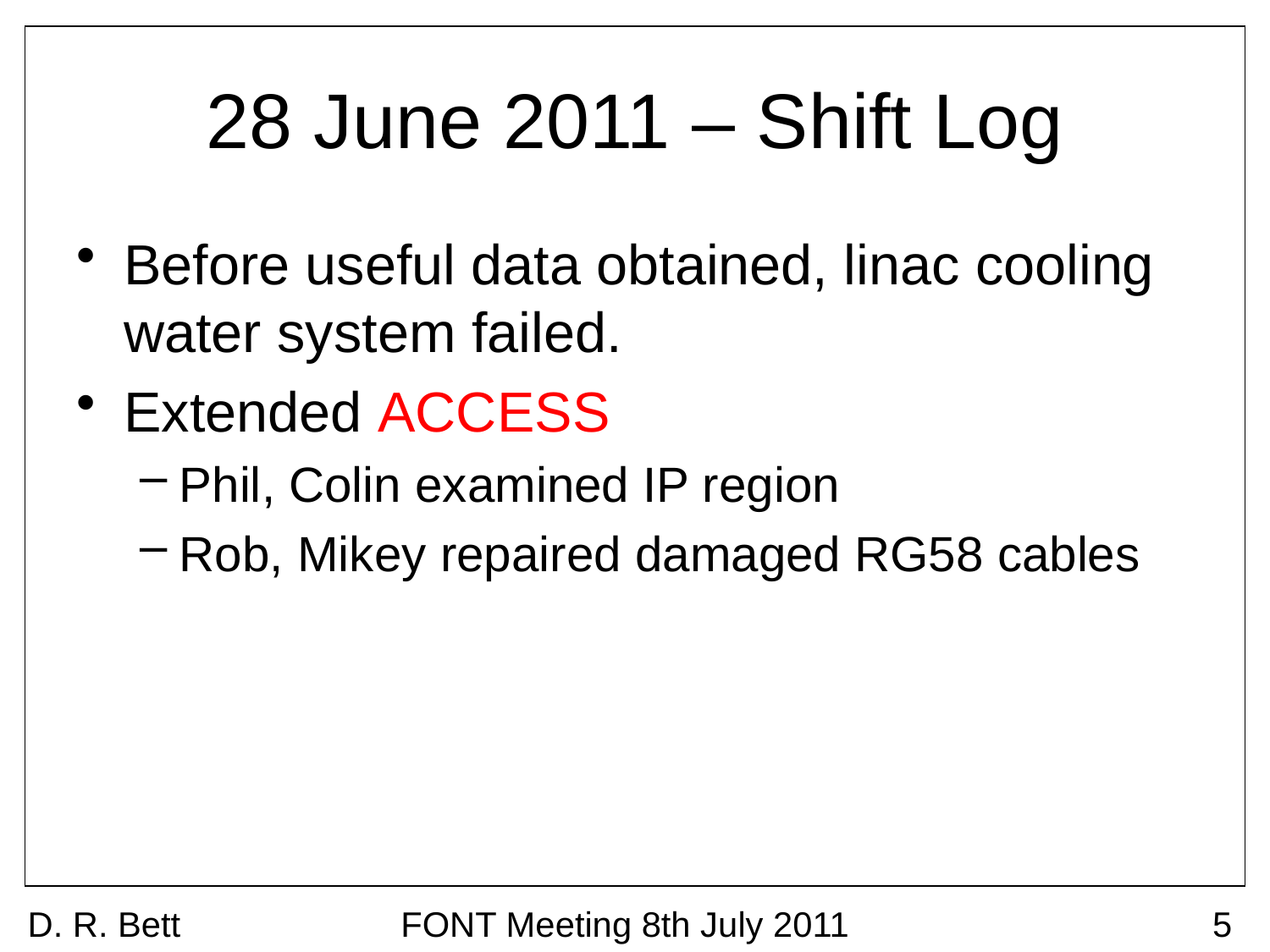

# 28 June 2011 – Shift Log
Before useful data obtained, linac cooling water system failed.
Extended ACCESS
Phil, Colin examined IP region
Rob, Mikey repaired damaged RG58 cables
D. R. Bett
FONT Meeting 8th July 2011
5